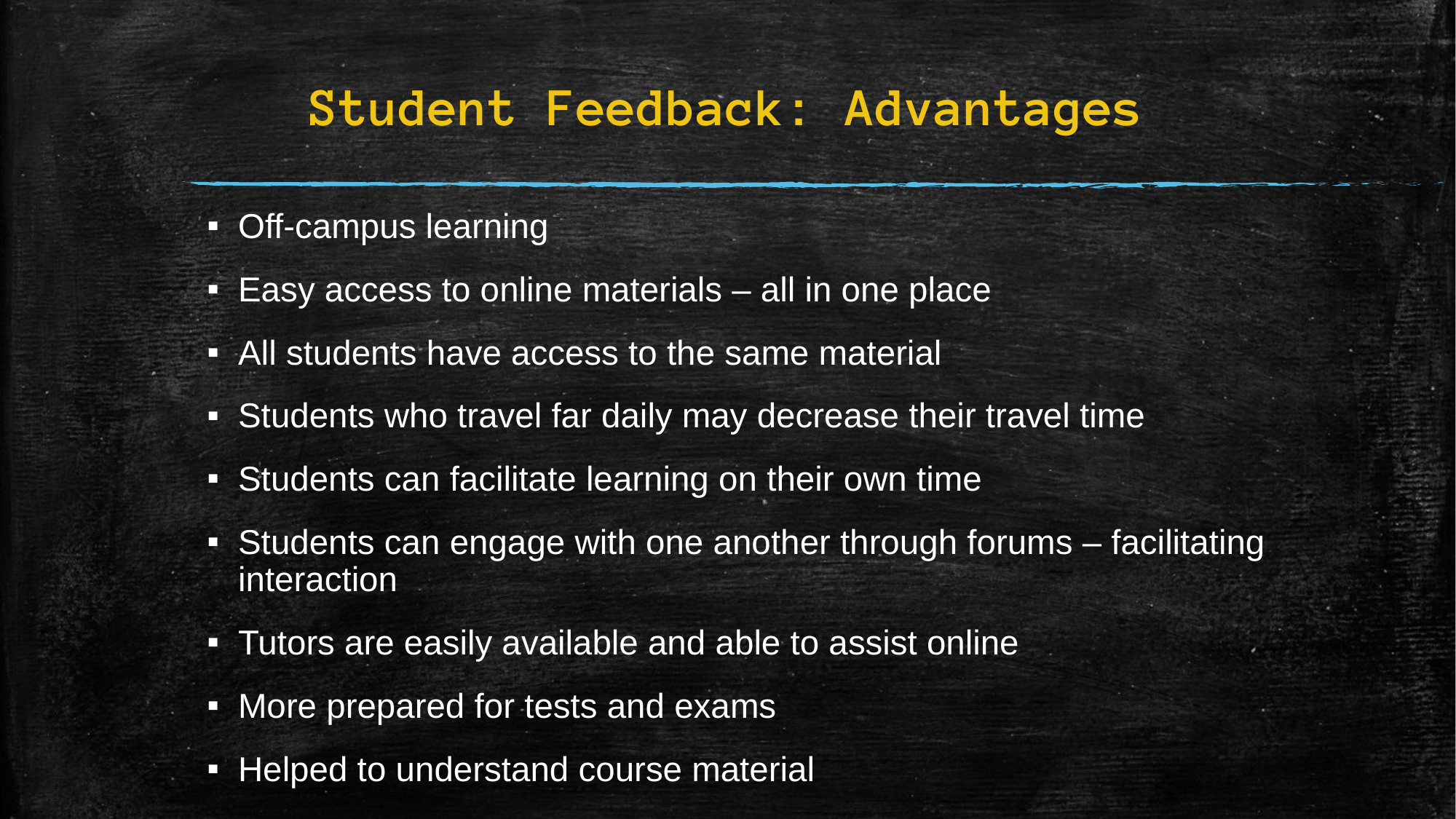

# Student Feedback: Advantages
Off-campus learning
Easy access to online materials – all in one place
All students have access to the same material
Students who travel far daily may decrease their travel time
Students can facilitate learning on their own time
Students can engage with one another through forums – facilitating interaction
Tutors are easily available and able to assist online
More prepared for tests and exams
Helped to understand course material